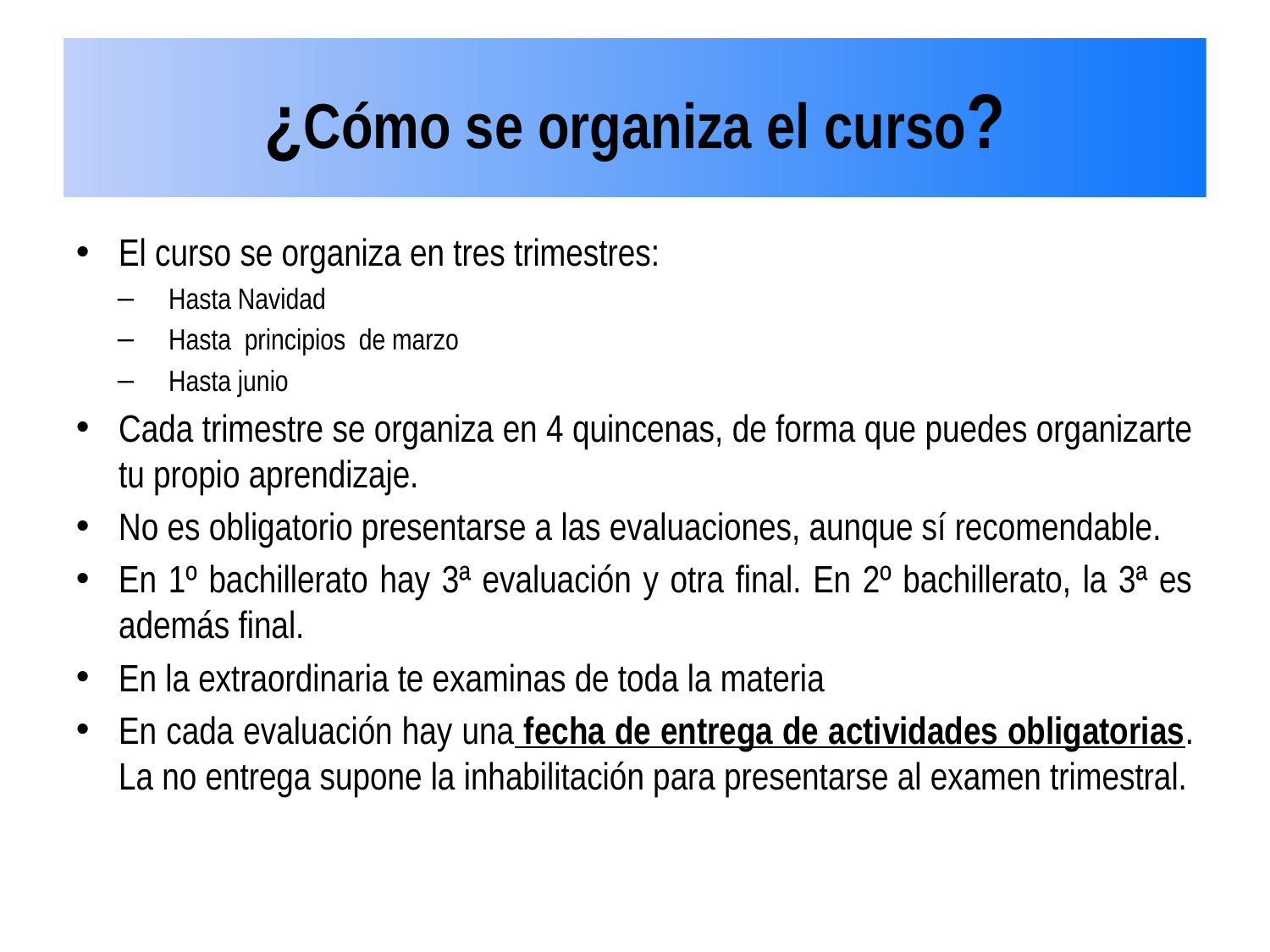

¿Cómo se organiza el curso?
El curso se organiza en tres trimestres:
Hasta Navidad
Hasta  principios  de marzo
Hasta junio
Cada trimestre se organiza en 4 quincenas, de forma que puedes organizarte tu propio aprendizaje.
No es obligatorio presentarse a las evaluaciones, aunque sí recomendable.
En 1º bachillerato hay 3ª evaluación y otra final. En 2º bachillerato, la 3ª es además final.
En la extraordinaria te examinas de toda la materia
En cada evaluación hay una fecha de entrega de actividades obligatorias. La no entrega supone la inhabilitación para presentarse al examen trimestral.